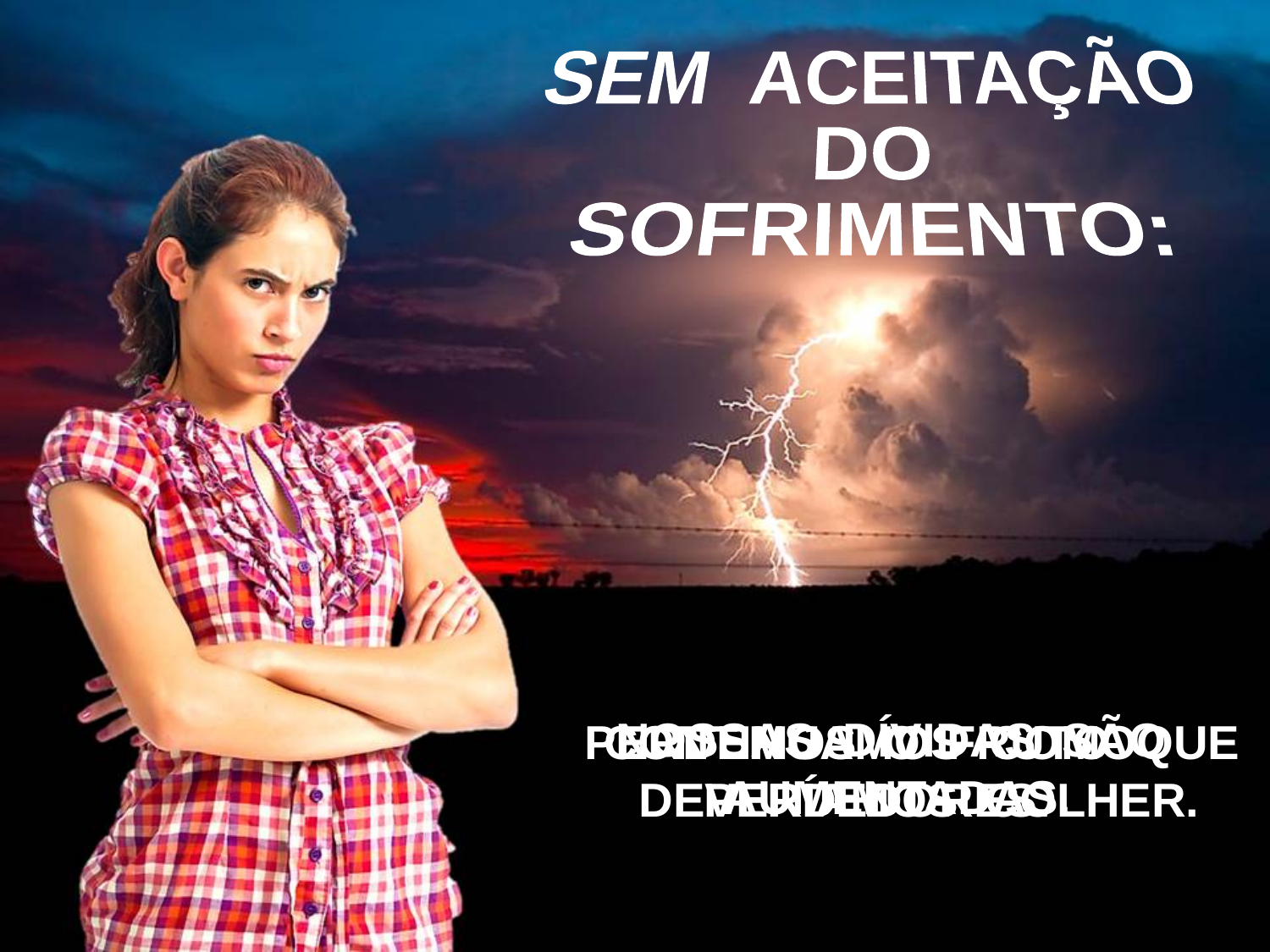

SEM  ACEITAÇÃO
DO
SOFRIMENTO:
NOSSAS  DÍVIDAS  SÃO  AUMENTADAS.
CONTINUAMOS  COMO  PERDEDORES.
PERDEMOS  O  FRUTO  QUE  DEVERÍAMOS  COLHER.